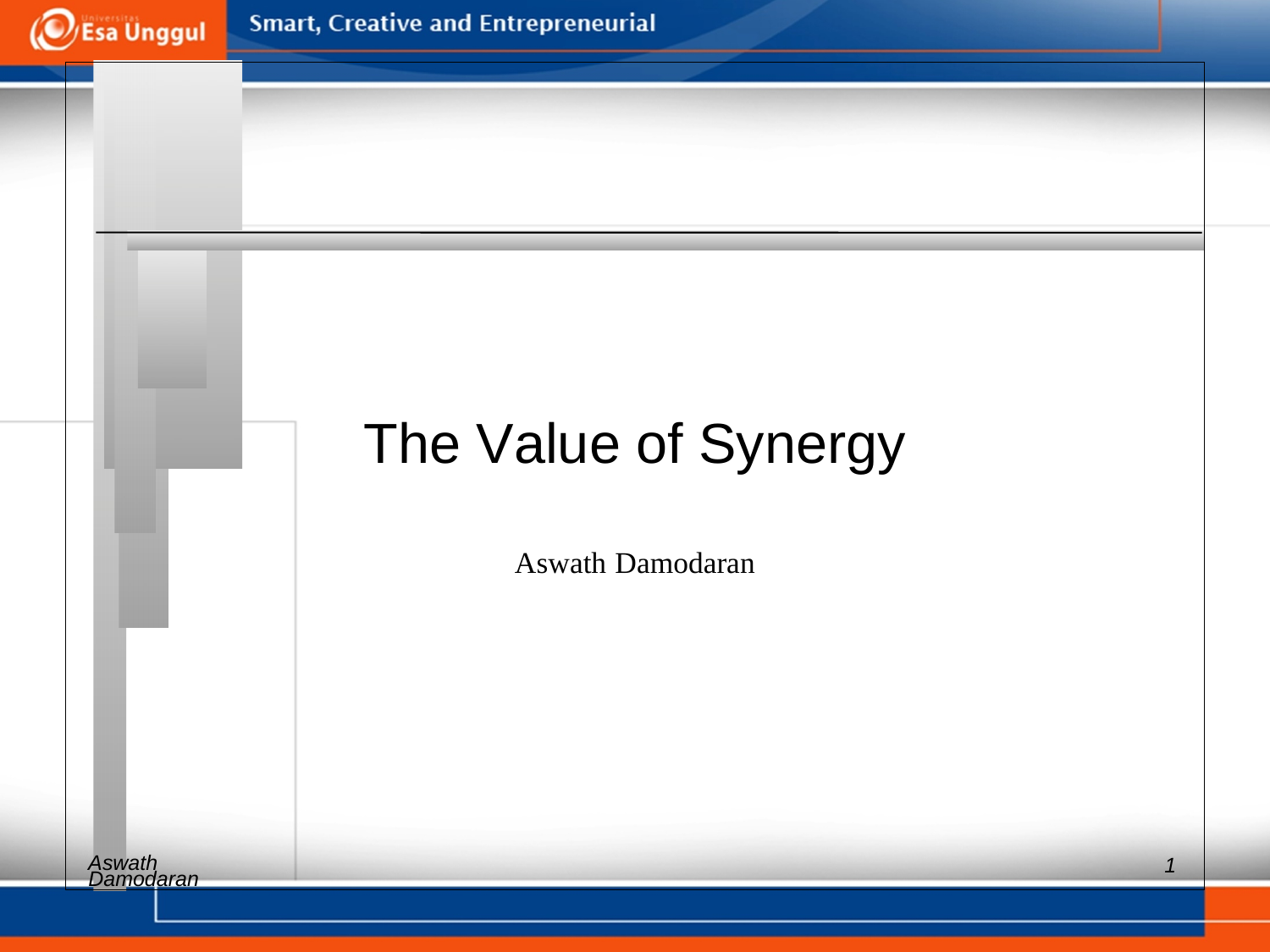

The Value of Synergy
Aswath Damodaran
Aswath

1
Damodaran